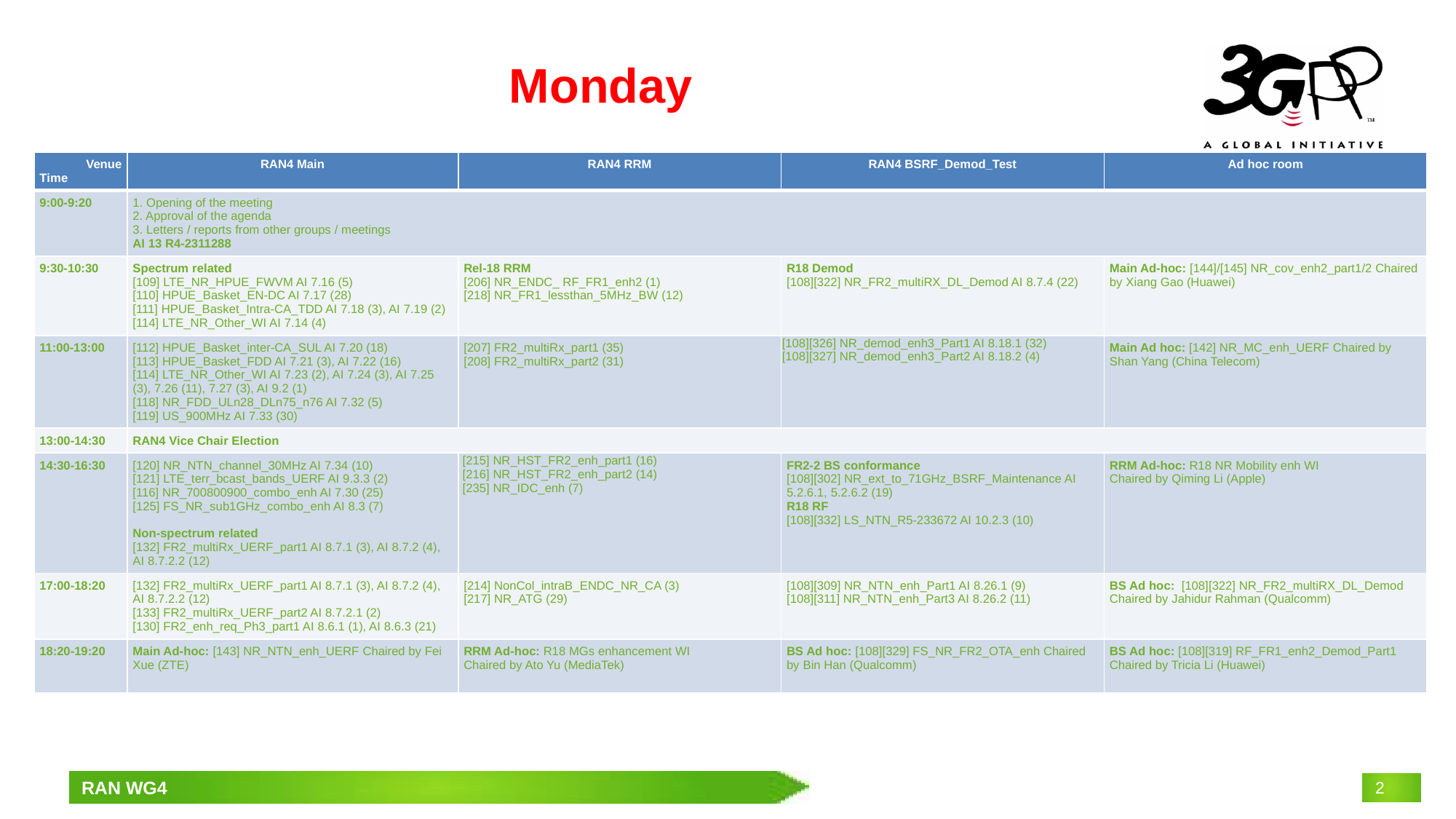

# Monday
| Venue Time | RAN4 Main | RAN4 RRM | RAN4 BSRF\_Demod\_Test | Ad hoc room |
| --- | --- | --- | --- | --- |
| 9:00-9:20 | 1. Opening of the meeting 2. Approval of the agenda 3. Letters / reports from other groups / meetings AI 13 R4-2311288 |  |  |  |
| 9:30-10:30 | Spectrum related [109] LTE\_NR\_HPUE\_FWVM AI 7.16 (5) [110] HPUE\_Basket\_EN-DC AI 7.17 (28) [111] HPUE\_Basket\_Intra-CA\_TDD AI 7.18 (3), AI 7.19 (2) [114] LTE\_NR\_Other\_WI AI 7.14 (4) | Rel-18 RRM [206] NR\_ENDC\_ RF\_FR1\_enh2 (1) [218] NR\_FR1\_lessthan\_5MHz\_BW (12) | R18 Demod [108][322] NR\_FR2\_multiRX\_DL\_Demod AI 8.7.4 (22) | Main Ad-hoc: [144]/[145] NR\_cov\_enh2\_part1/2 Chaired by Xiang Gao (Huawei) |
| 11:00-13:00 | [112] HPUE\_Basket\_inter-CA\_SUL AI 7.20 (18) [113] HPUE\_Basket\_FDD AI 7.21 (3), AI 7.22 (16) [114] LTE\_NR\_Other\_WI AI 7.23 (2), AI 7.24 (3), AI 7.25 (3), 7.26 (11), 7.27 (3), AI 9.2 (1) [118] NR\_FDD\_ULn28\_DLn75\_n76 AI 7.32 (5) [119] US\_900MHz AI 7.33 (30) | [207] FR2\_multiRx\_part1 (35) [208] FR2\_multiRx\_part2 (31) | [108][326] NR\_demod\_enh3\_Part1 AI 8.18.1 (32) [108][327] NR\_demod\_enh3\_Part2 AI 8.18.2 (4) | Main Ad hoc: [142] NR\_MC\_enh\_UERF Chaired by Shan Yang (China Telecom) |
| 13:00-14:30 | RAN4 Vice Chair Election |  |  |  |
| 14:30-16:30 | [120] NR\_NTN\_channel\_30MHz AI 7.34 (10) [121] LTE\_terr\_bcast\_bands\_UERF AI 9.3.3 (2) [116] NR\_700800900\_combo\_enh AI 7.30 (25) [125] FS\_NR\_sub1GHz\_combo\_enh AI 8.3 (7) Non-spectrum related [132] FR2\_multiRx\_UERF\_part1 AI 8.7.1 (3), AI 8.7.2 (4), AI 8.7.2.2 (12) | [215] NR\_HST\_FR2\_enh\_part1 (16) [216] NR\_HST\_FR2\_enh\_part2 (14) [235] NR\_IDC\_enh (7) | FR2-2 BS conformance [108][302] NR\_ext\_to\_71GHz\_BSRF\_Maintenance AI 5.2.6.1, 5.2.6.2 (19) R18 RF [108][332] LS\_NTN\_R5-233672 AI 10.2.3 (10) | RRM Ad-hoc: R18 NR Mobility enh WI Chaired by Qiming Li (Apple) |
| 17:00-18:20 | [132] FR2\_multiRx\_UERF\_part1 AI 8.7.1 (3), AI 8.7.2 (4), AI 8.7.2.2 (12) [133] FR2\_multiRx\_UERF\_part2 AI 8.7.2.1 (2) [130] FR2\_enh\_req\_Ph3\_part1 AI 8.6.1 (1), AI 8.6.3 (21) | [214] NonCol\_intraB\_ENDC\_NR\_CA (3) [217] NR\_ATG (29) | [108][309] NR\_NTN\_enh\_Part1 AI 8.26.1 (9) [108][311] NR\_NTN\_enh\_Part3 AI 8.26.2 (11) | BS Ad hoc: [108][322] NR\_FR2\_multiRX\_DL\_Demod Chaired by Jahidur Rahman (Qualcomm) |
| 18:20-19:20 | Main Ad-hoc: [143] NR\_NTN\_enh\_UERF Chaired by Fei Xue (ZTE) | RRM Ad-hoc: R18 MGs enhancement WI Chaired by Ato Yu (MediaTek) | BS Ad hoc: [108][329] FS\_NR\_FR2\_OTA\_enh Chaired by Bin Han (Qualcomm) | BS Ad hoc: [108][319] RF\_FR1\_enh2\_Demod\_Part1 Chaired by Tricia Li (Huawei) |